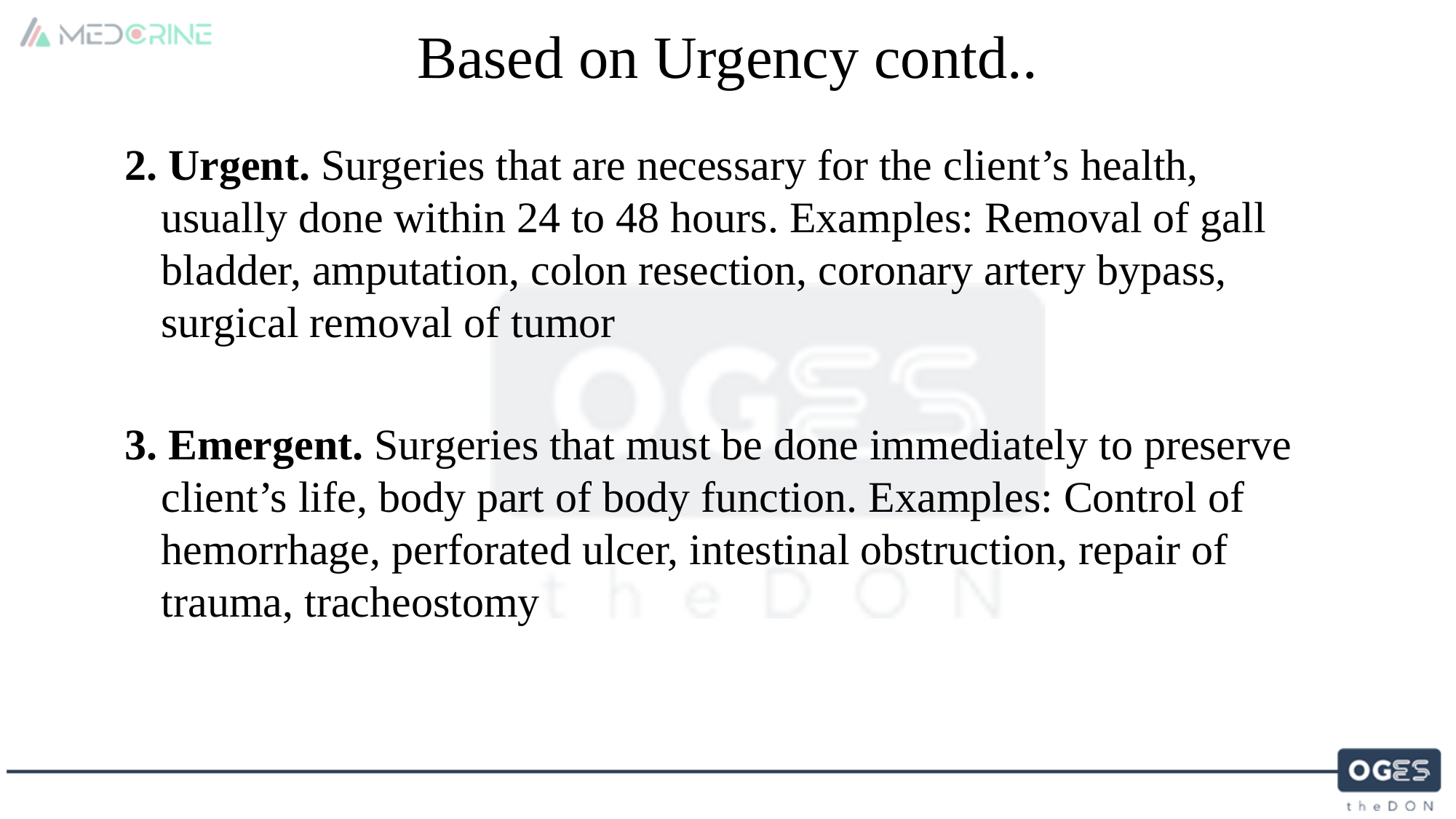

Based on Urgency contd..
2. Urgent. Surgeries that are necessary for the client’s health, usually done within 24 to 48 hours. Examples: Removal of gall bladder, amputation, colon resection, coronary artery bypass, surgical removal of tumor

3. Emergent. Surgeries that must be done immediately to preserve client’s life, body part of body function. Examples: Control of hemorrhage, perforated ulcer, intestinal obstruction, repair of trauma, tracheostomy